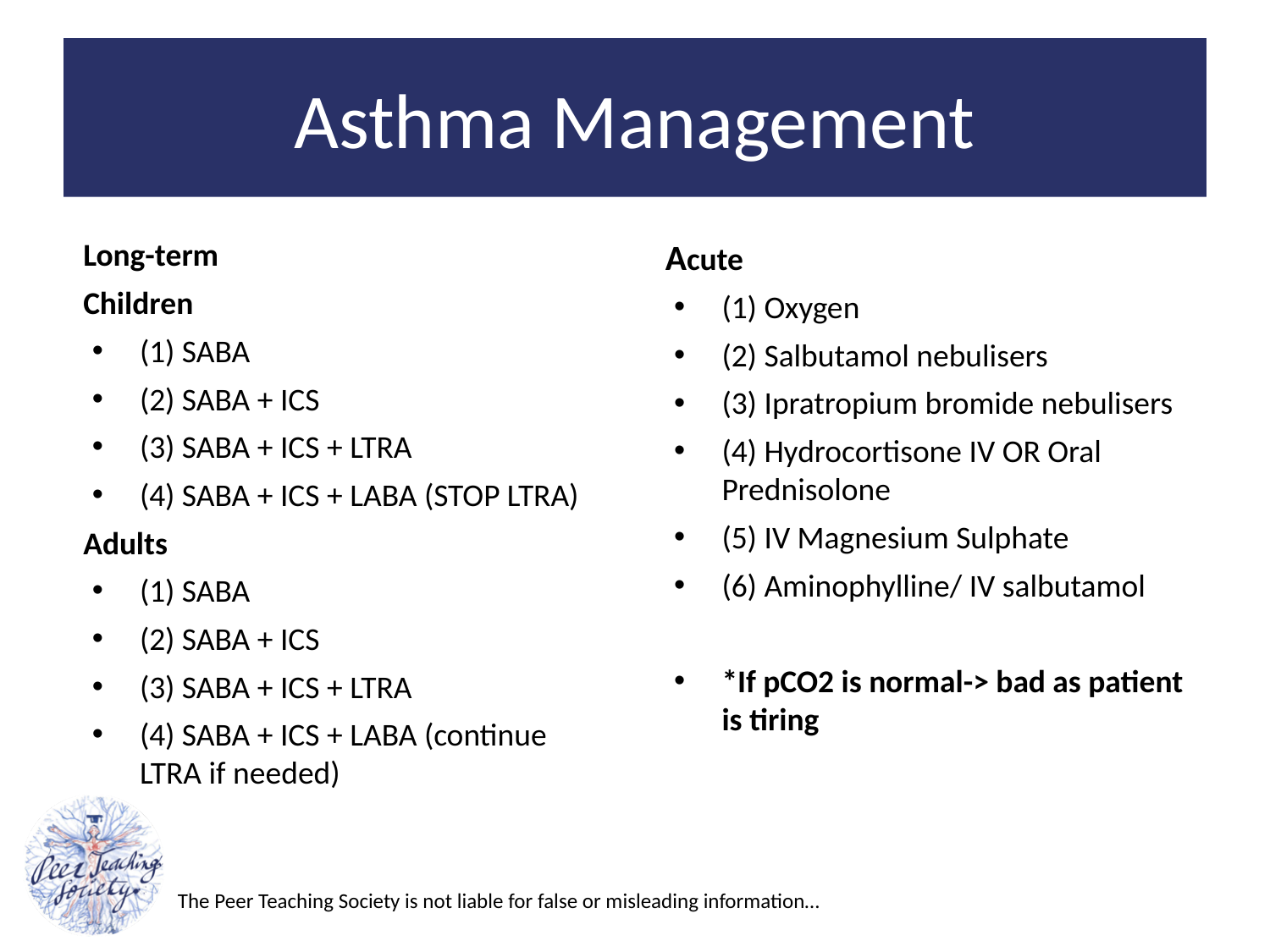

# Asthma Management
Long-term
Children
(1) SABA
(2) SABA + ICS
(3) SABA + ICS + LTRA
(4) SABA + ICS + LABA (STOP LTRA)
Adults
(1) SABA
(2) SABA + ICS
(3) SABA + ICS + LTRA
(4) SABA + ICS + LABA (continue LTRA if needed)

Acute
(1) Oxygen
(2) Salbutamol nebulisers
(3) Ipratropium bromide nebulisers
(4) Hydrocortisone IV OR Oral Prednisolone
(5) IV Magnesium Sulphate
(6) Aminophylline/ IV salbutamol

*If pCO2 is normal-> bad as patient is tiring